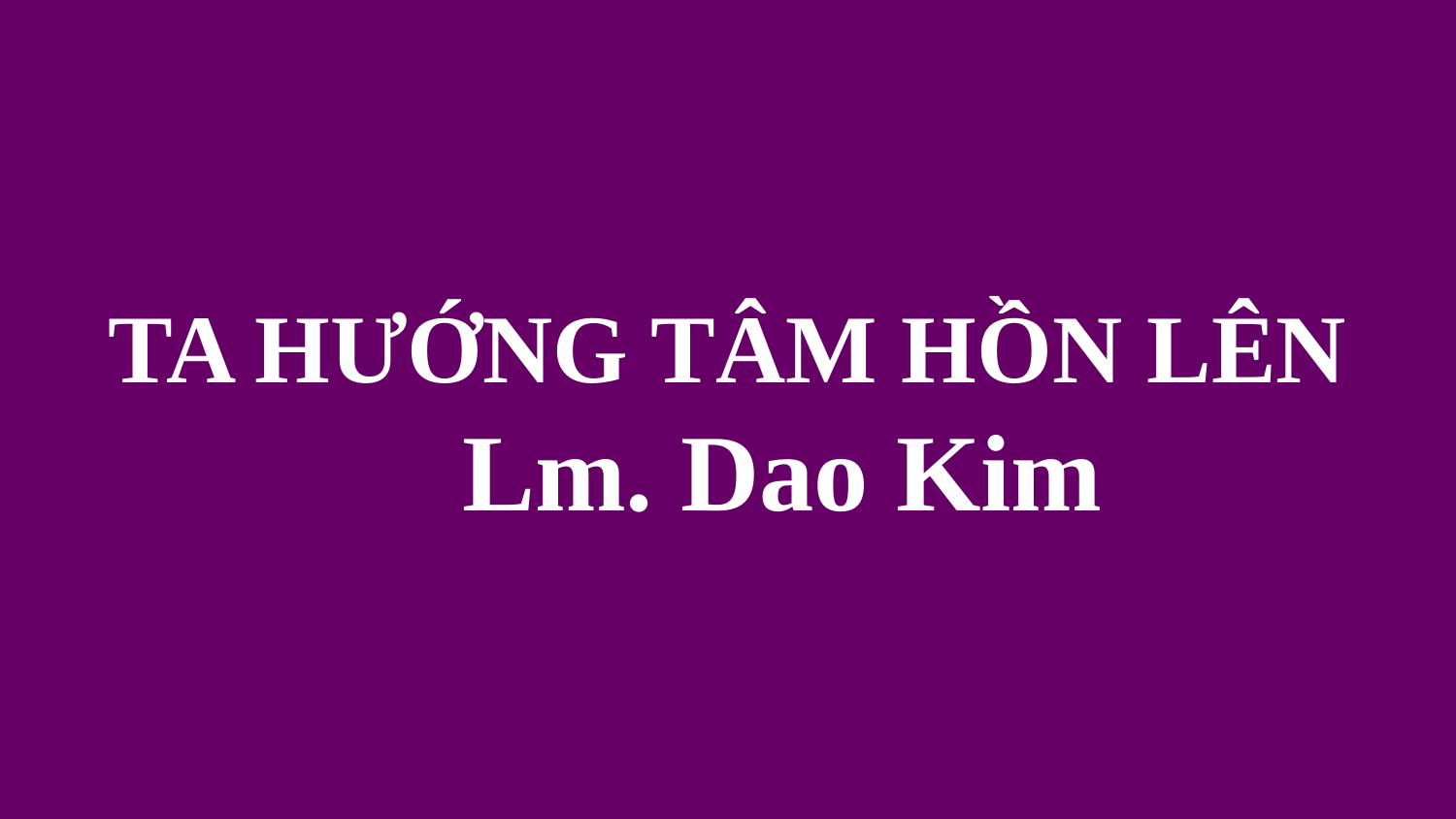

# TA HƯỚNG TÂM HỒN LÊN Lm. Dao Kim